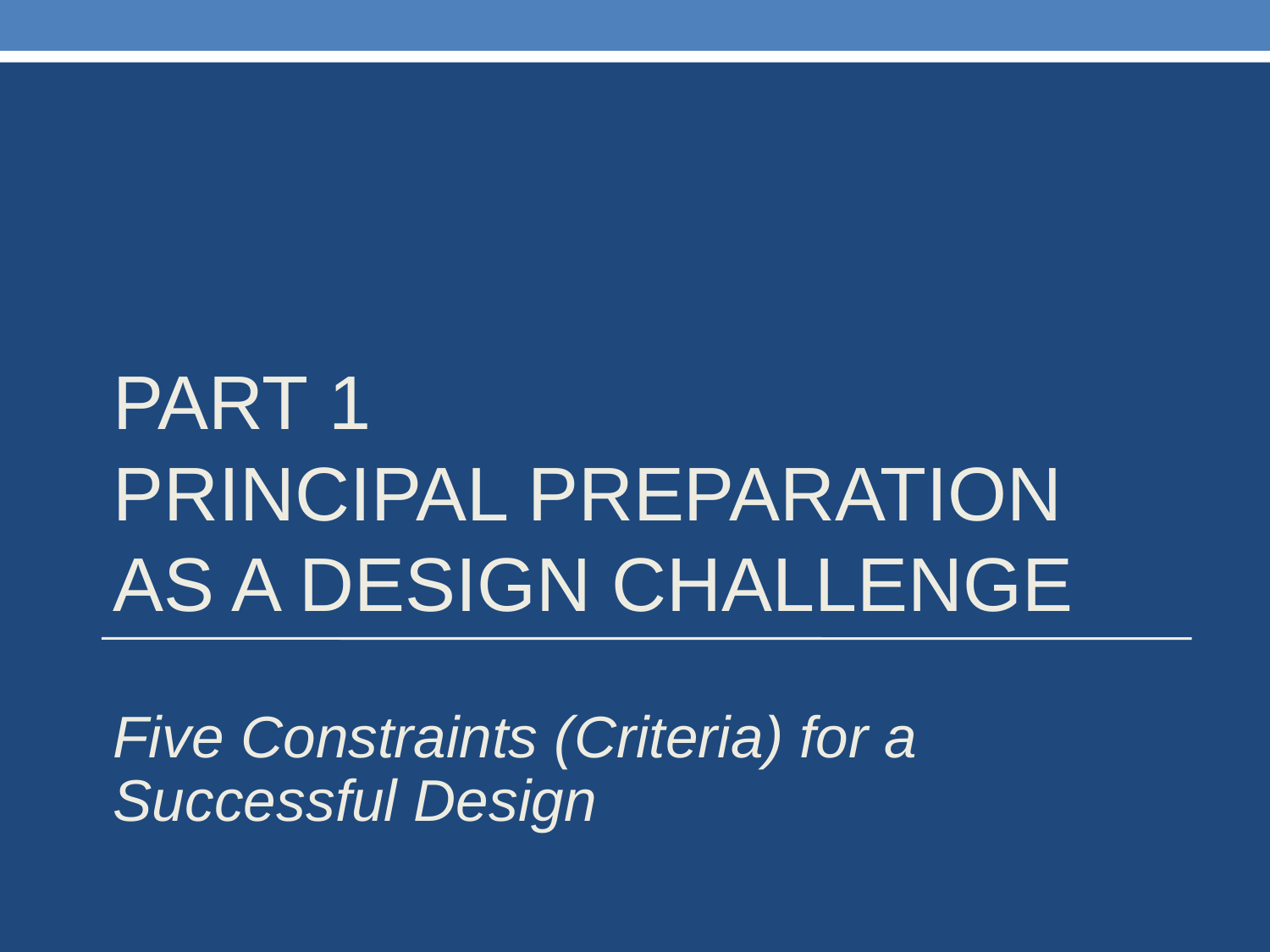

# PART 1 PRINCIPAL PREPARATION AS A DESIGN CHALLENGE

Five Constraints (Criteria) for a Successful Design